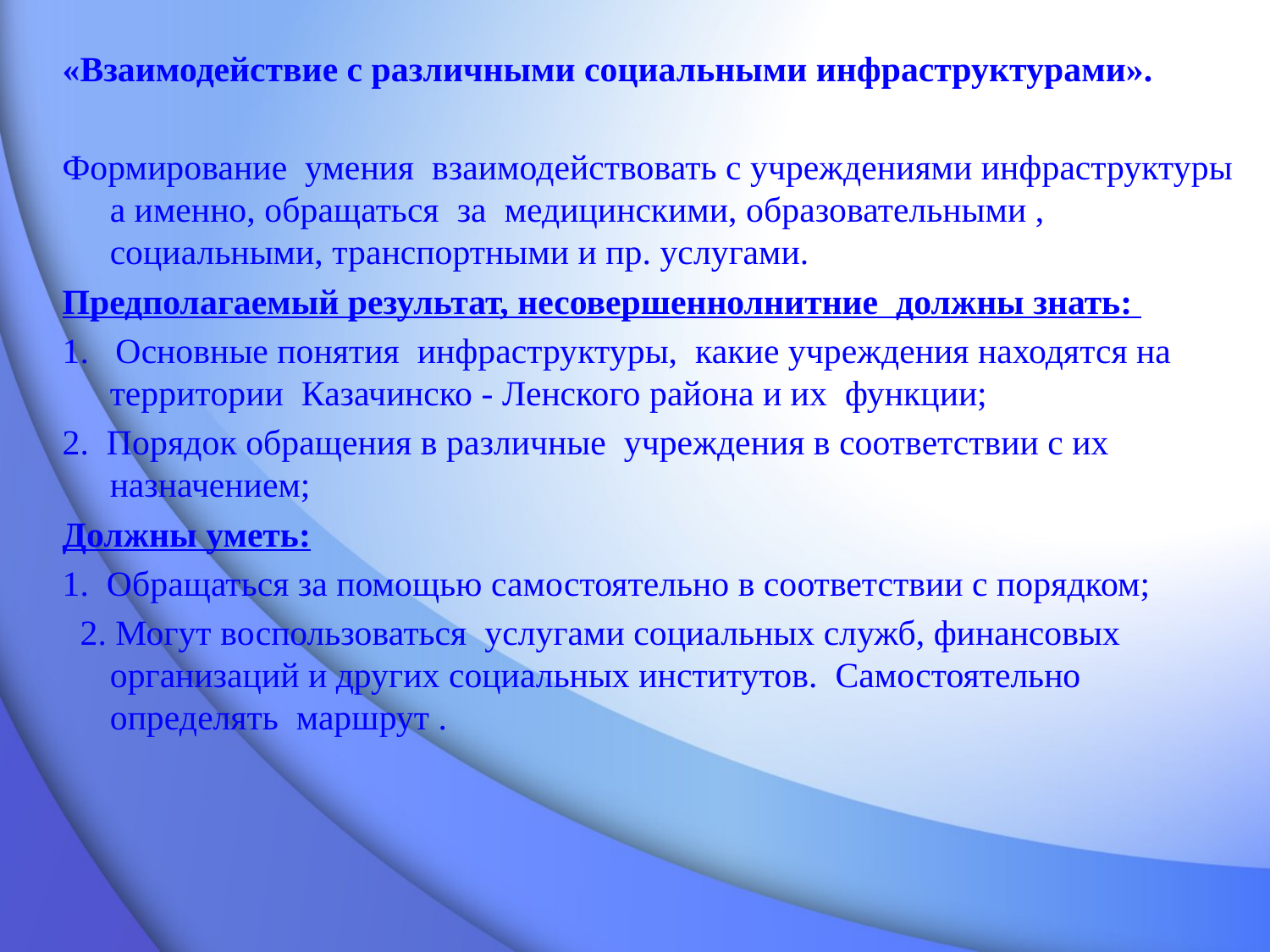

«Взаимодействие с различными социальными инфраструктурами».

Формирование  умения  взаимодействовать с учреждениями инфраструктуры а именно, обращаться  за  медицинскими, образовательными , социальными, транспортными и пр. услугами.
Предполагаемый результат, несовершеннолнитние  должны знать:
1.   Основные понятия  инфраструктуры,  какие учреждения находятся на  территории  Казачинско - Ленского района и их  функции;
2.  Порядок обращения в различные  учреждения в соответствии с их  назначением;
Должны уметь:
1.  Обращаться за помощью самостоятельно в соответствии с порядком;
  2. Могут воспользоваться  услугами социальных служб, финансовых организаций и других социальных институтов.  Самостоятельно определять  маршрут .